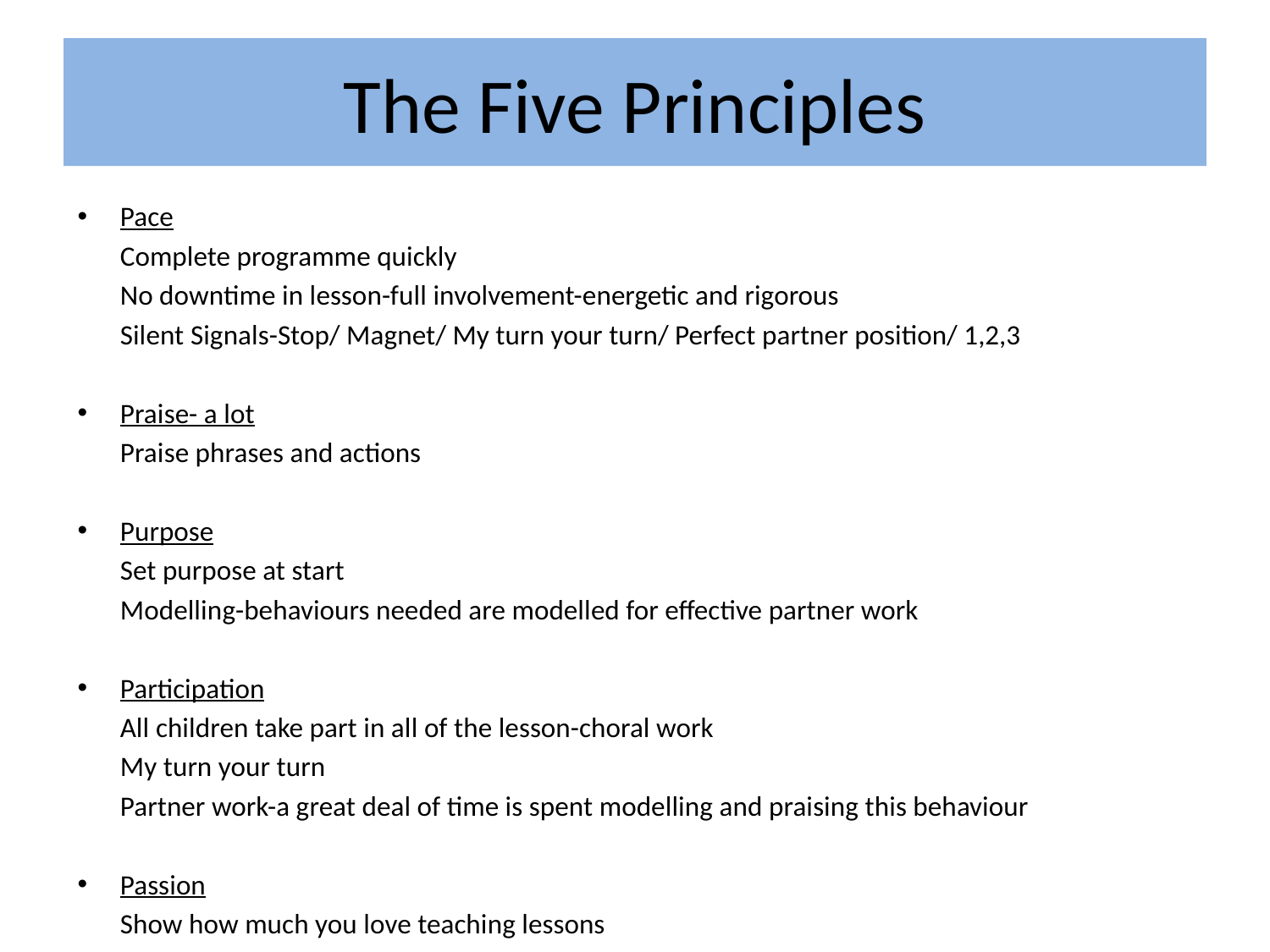

# The Five Principles
Pace
	Complete programme quickly
	No downtime in lesson-full involvement-energetic and rigorous
	Silent Signals-Stop/ Magnet/ My turn your turn/ Perfect partner position/ 1,2,3

Praise- a lot
	Praise phrases and actions

Purpose
	Set purpose at start
	Modelling-behaviours needed are modelled for effective partner work

Participation
	All children take part in all of the lesson-choral work
	My turn your turn
	Partner work-a great deal of time is spent modelling and praising this behaviour

Passion
	Show how much you love teaching lessons